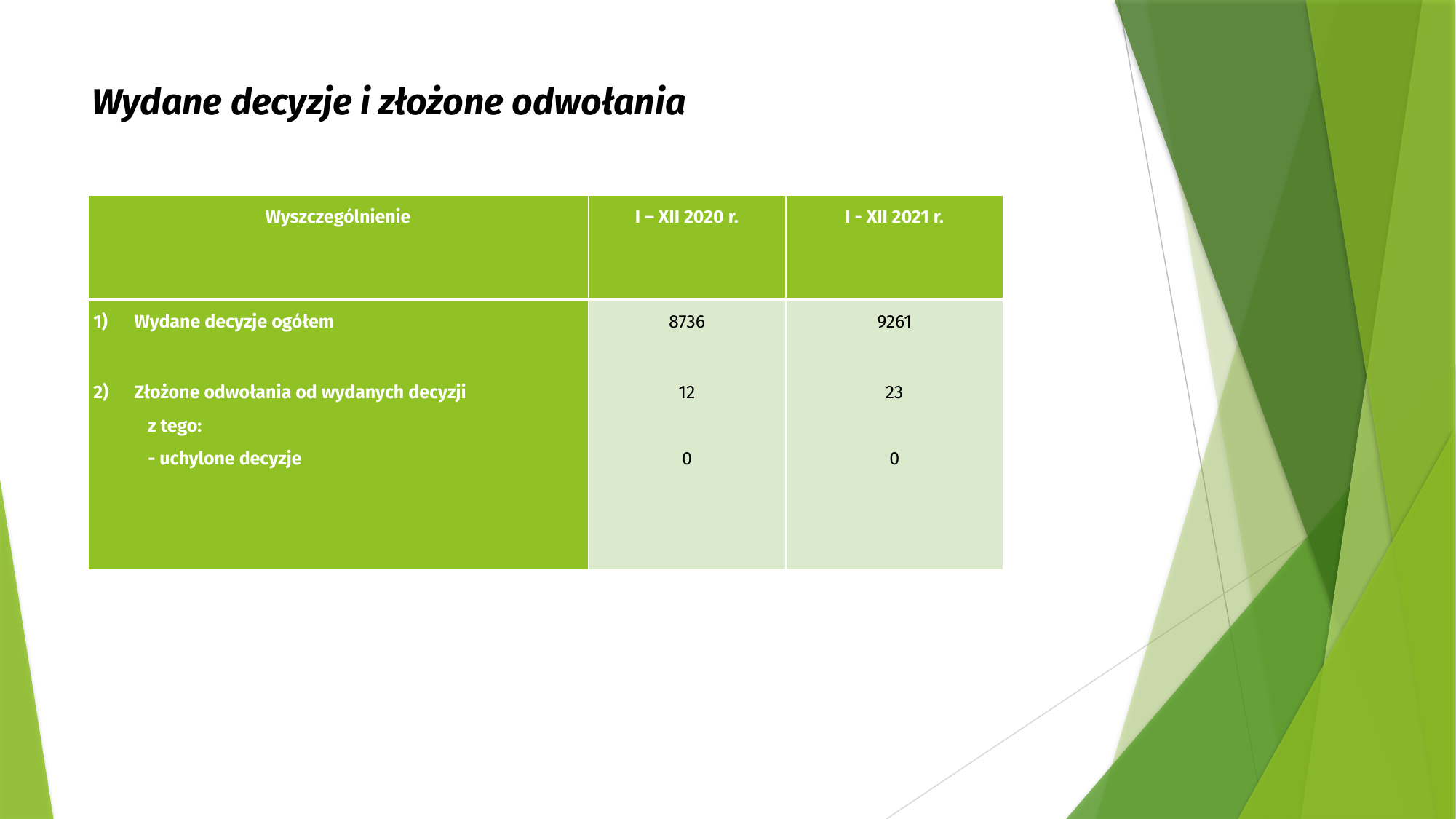

# Wydane decyzje i złożone odwołania
| Wyszczególnienie | I – XII 2020 r. | I - XII 2021 r. |
| --- | --- | --- |
| Wydane decyzje ogółem Złożone odwołania od wydanych decyzji z tego: - uchylone decyzje | 8736 12   0 | 9261 23   0 |